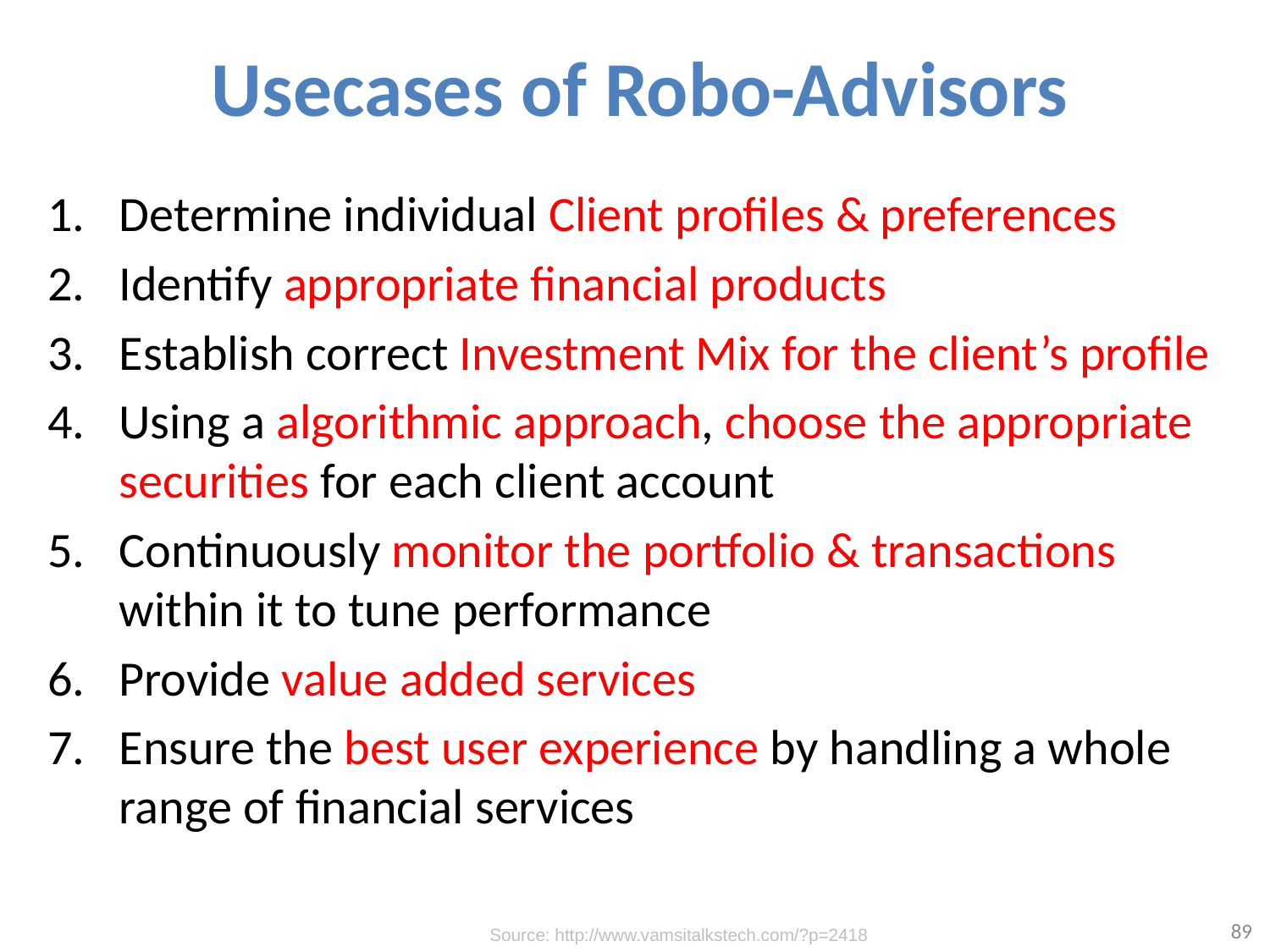

# Usecases of Robo-Advisors
Determine individual Client profiles & preferences
Identify appropriate financial products
Establish correct Investment Mix for the client’s profile
Using a algorithmic approach, choose the appropriate securities for each client account
Continuously monitor the portfolio & transactions within it to tune performance
Provide value added services
Ensure the best user experience by handling a whole range of financial services
89
Source: http://www.vamsitalkstech.com/?p=2418